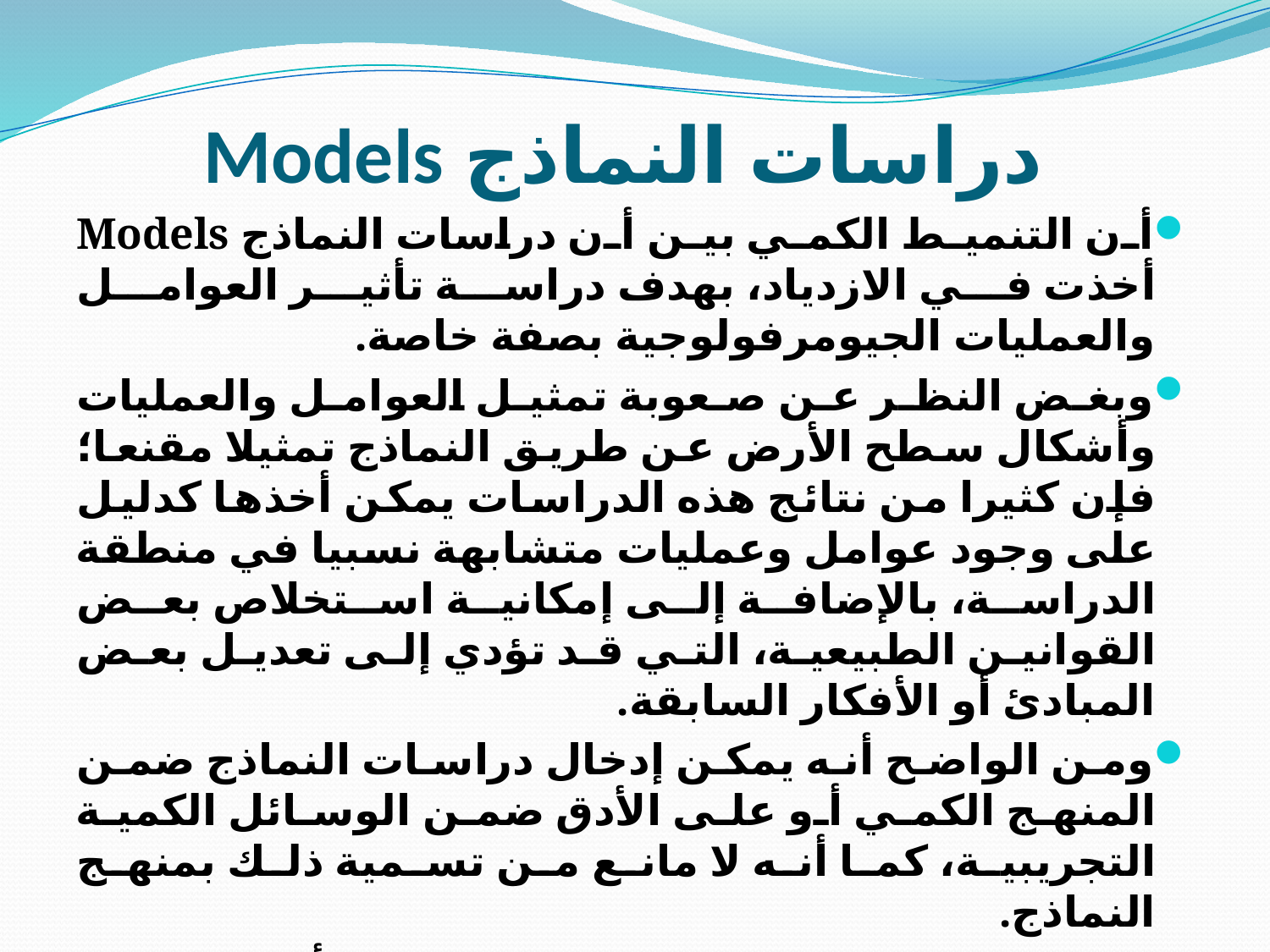

# دراسات النماذج Models
أن التنميط الكمي بين أن دراسات النماذج Models أخذت في الازدياد، بهدف دراسة تأثير العوامل والعمليات الجيومرفولوجية بصفة خاصة.
وبغض النظر عن صعوبة تمثيل العوامل والعمليات وأشكال سطح الأرض عن طريق النماذج تمثيلا مقنعا؛ فإن كثيرا من نتائج هذه الدراسات يمكن أخذها كدليل على وجود عوامل وعمليات متشابهة نسبيا في منطقة الدراسة، بالإضافة إلى إمكانية استخلاص بعض القوانين الطبيعية، التي قد تؤدي إلى تعديل بعض المبادئ أو الأفكار السابقة.
ومن الواضح أنه يمكن إدخال دراسات النماذج ضمن المنهج الكمي أو على الأدق ضمن الوسائل الكمية التجريبية، كما أنه لا مانع من تسمية ذلك بمنهج النماذج.
ويمكن القول انه يصح للباحث الجغرافي أن يختار من الوسائل الكمية المختلفة ما يناسب نقاط بحثه، مع أنه ليس عيبا إذا لم يتبع أيا منها، عندما يجد انه لا توجد إمكانية لتطبيق وسيلة كمية مناسبة، أو يعتمد على نتائجها.